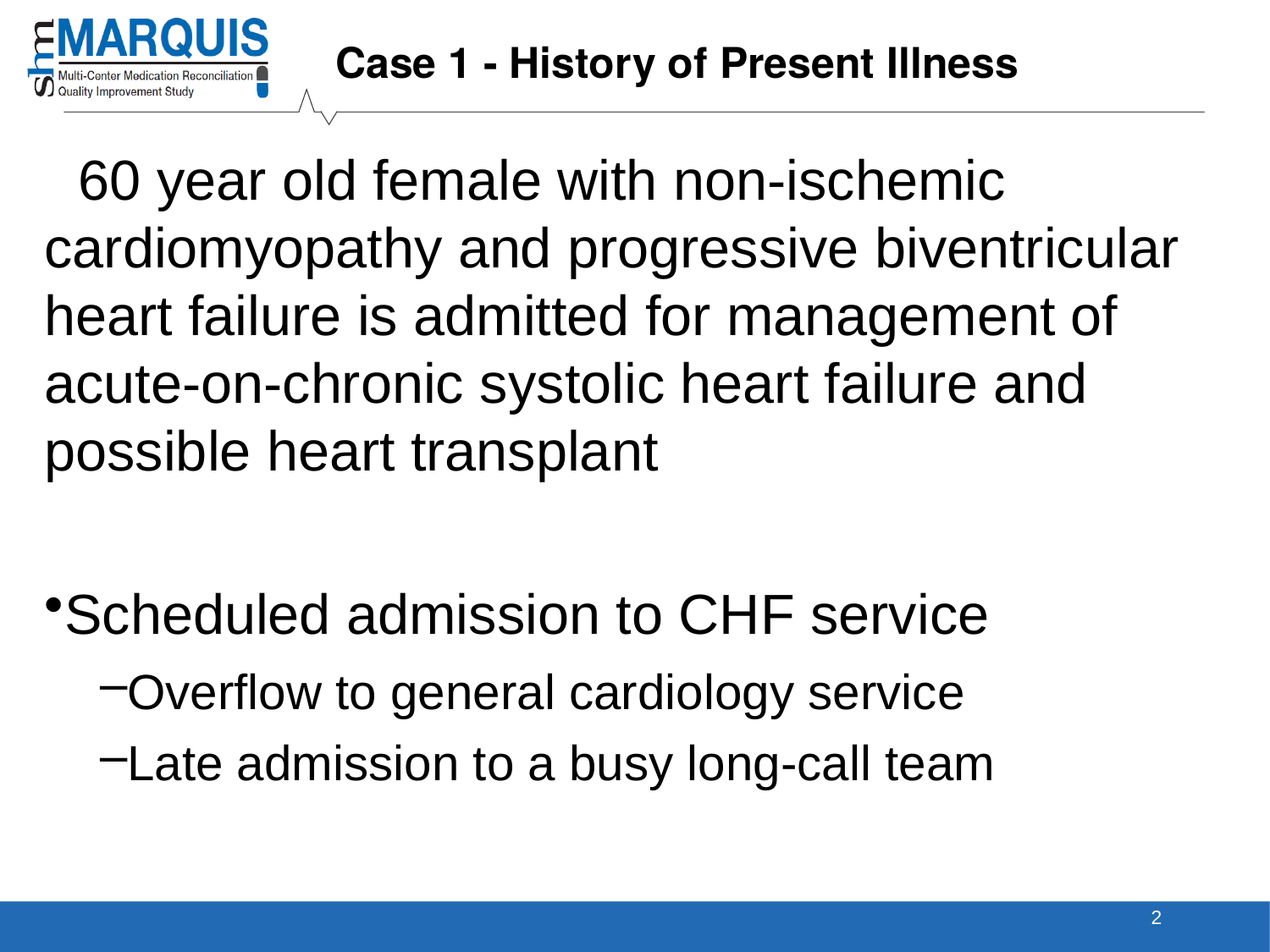

Case 1 - History of Present Illness
 60 year old female with non-ischemic cardiomyopathy and progressive biventricular heart failure is admitted for management of acute-on-chronic systolic heart failure and possible heart transplant

Scheduled admission to CHF service
Overflow to general cardiology service
Late admission to a busy long-call team

2